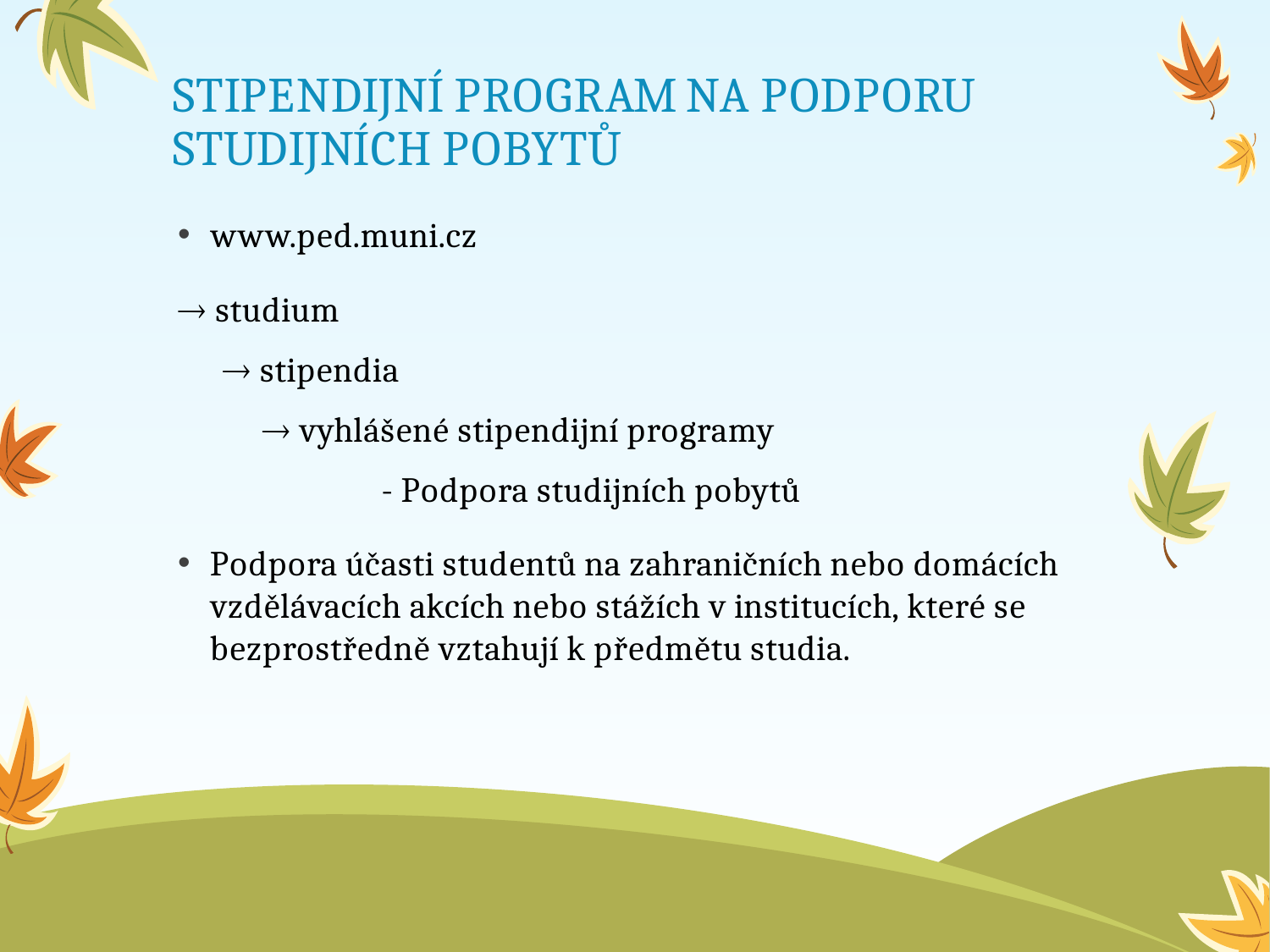

# STIPENDIJNÍ PROGRAM NA PODPORU STUDIJNÍCH POBYTŮ
www.ped.muni.cz
→ studium
→ stipendia
	 → vyhlášené stipendijní programy
		- Podpora studijních pobytů
Podpora účasti studentů na zahraničních nebo domácích vzdělávacích akcích nebo stážích v institucích, které se bezprostředně vztahují k předmětu studia.